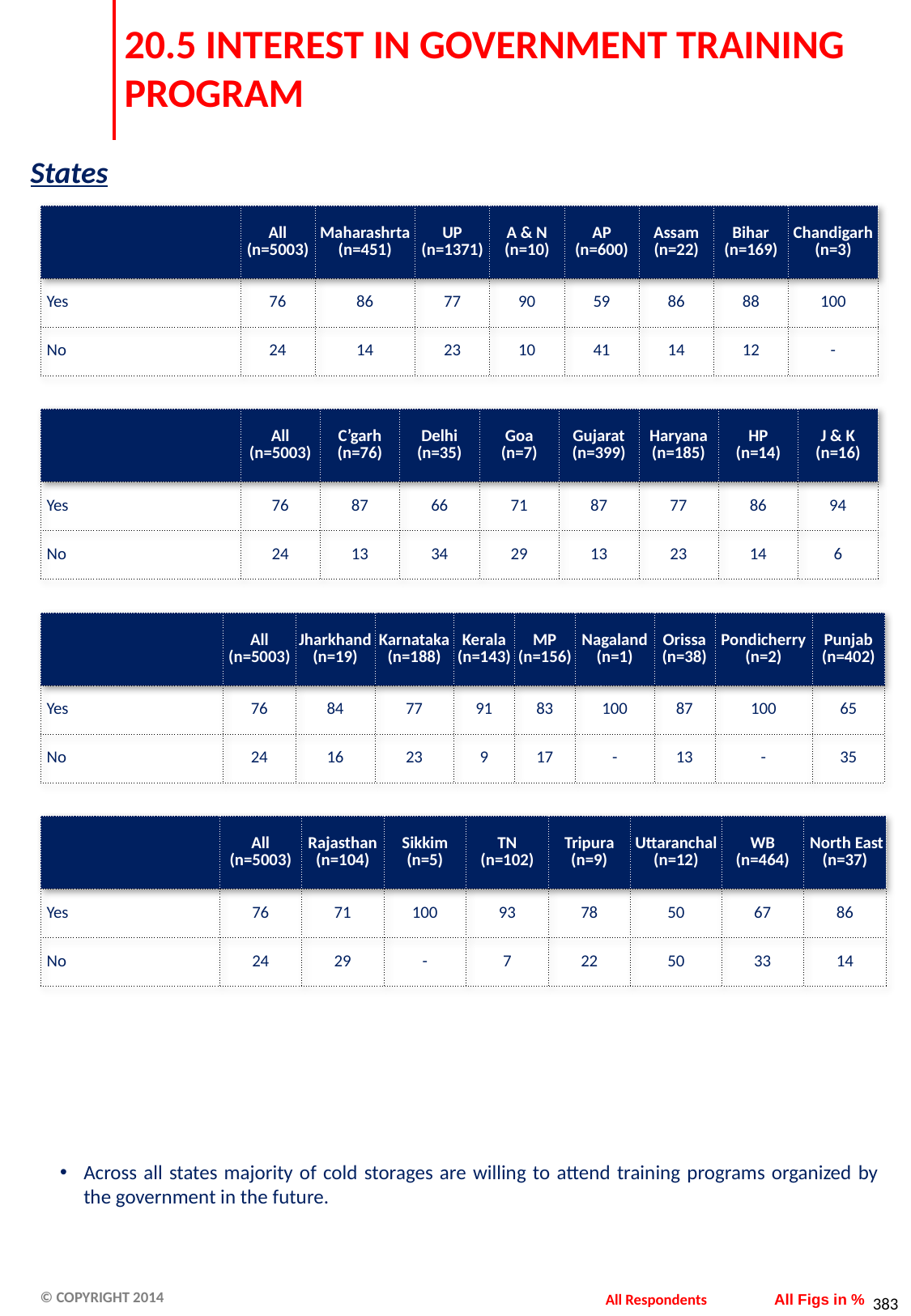

# 20.5 INTEREST IN GOVERNMENT TRAINING PROGRAM
States
|  | All (n=5003) | Maharashrta (n=451) | UP (n=1371) | A & N (n=10) | AP (n=600) | Assam (n=22) | Bihar (n=169) | Chandigarh (n=3) |
| --- | --- | --- | --- | --- | --- | --- | --- | --- |
| Yes | 76 | 86 | 77 | 90 | 59 | 86 | 88 | 100 |
| No | 24 | 14 | 23 | 10 | 41 | 14 | 12 | - |
|  | All (n=5003) | C’garh (n=76) | Delhi (n=35) | Goa (n=7) | Gujarat (n=399) | Haryana (n=185) | HP (n=14) | J & K (n=16) |
| --- | --- | --- | --- | --- | --- | --- | --- | --- |
| Yes | 76 | 87 | 66 | 71 | 87 | 77 | 86 | 94 |
| No | 24 | 13 | 34 | 29 | 13 | 23 | 14 | 6 |
|  | All (n=5003) | Jharkhand (n=19) | Karnataka (n=188) | Kerala (n=143) | MP (n=156) | Nagaland (n=1) | Orissa (n=38) | Pondicherry (n=2) | Punjab (n=402) |
| --- | --- | --- | --- | --- | --- | --- | --- | --- | --- |
| Yes | 76 | 84 | 77 | 91 | 83 | 100 | 87 | 100 | 65 |
| No | 24 | 16 | 23 | 9 | 17 | - | 13 | - | 35 |
|  | All (n=5003) | Rajasthan (n=104) | Sikkim (n=5) | TN (n=102) | Tripura (n=9) | Uttaranchal (n=12) | WB (n=464) | North East (n=37) |
| --- | --- | --- | --- | --- | --- | --- | --- | --- |
| Yes | 76 | 71 | 100 | 93 | 78 | 50 | 67 | 86 |
| No | 24 | 29 | - | 7 | 22 | 50 | 33 | 14 |
Across all states majority of cold storages are willing to attend training programs organized by the government in the future.
All Respondents
All Figs in %